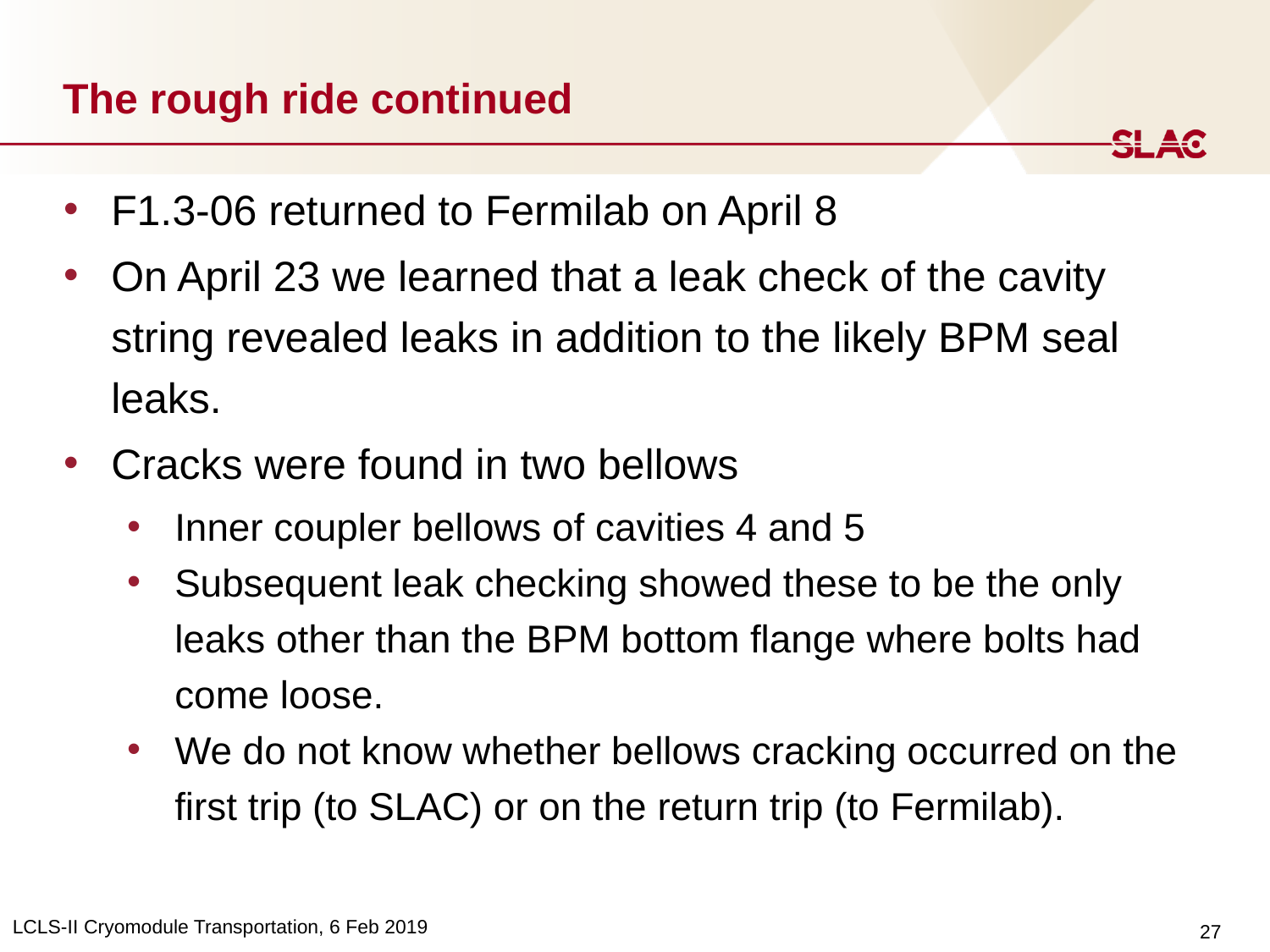

# The rough ride continued
F1.3-06 returned to Fermilab on April 8
On April 23 we learned that a leak check of the cavity string revealed leaks in addition to the likely BPM seal leaks.
Cracks were found in two bellows
Inner coupler bellows of cavities 4 and 5
Subsequent leak checking showed these to be the only leaks other than the BPM bottom flange where bolts had come loose.
We do not know whether bellows cracking occurred on the first trip (to SLAC) or on the return trip (to Fermilab).
LCLS-II Cryomodule Transportation, 6 Feb 2019
27